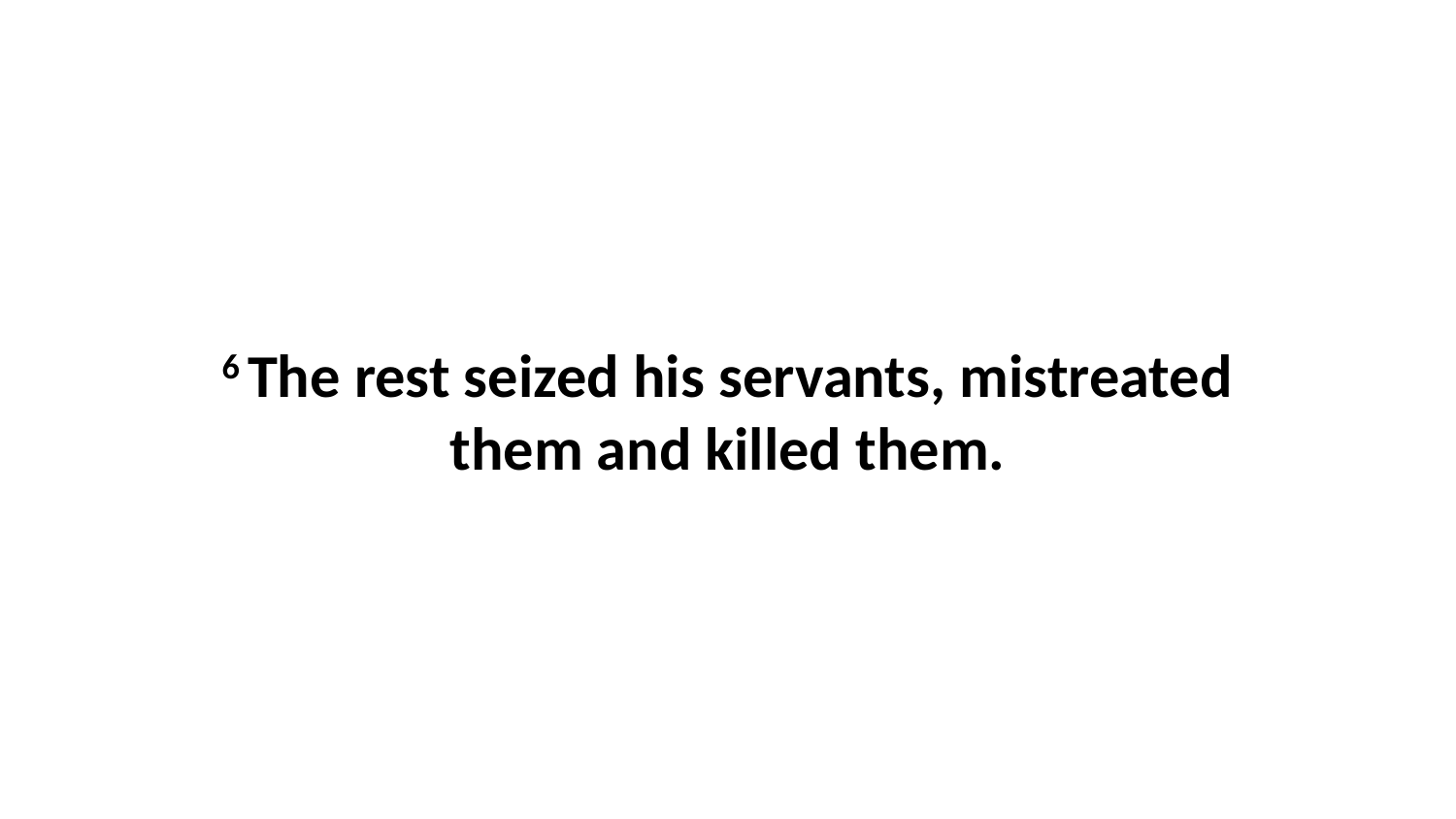

6 The rest seized his servants, mistreated them and killed them.